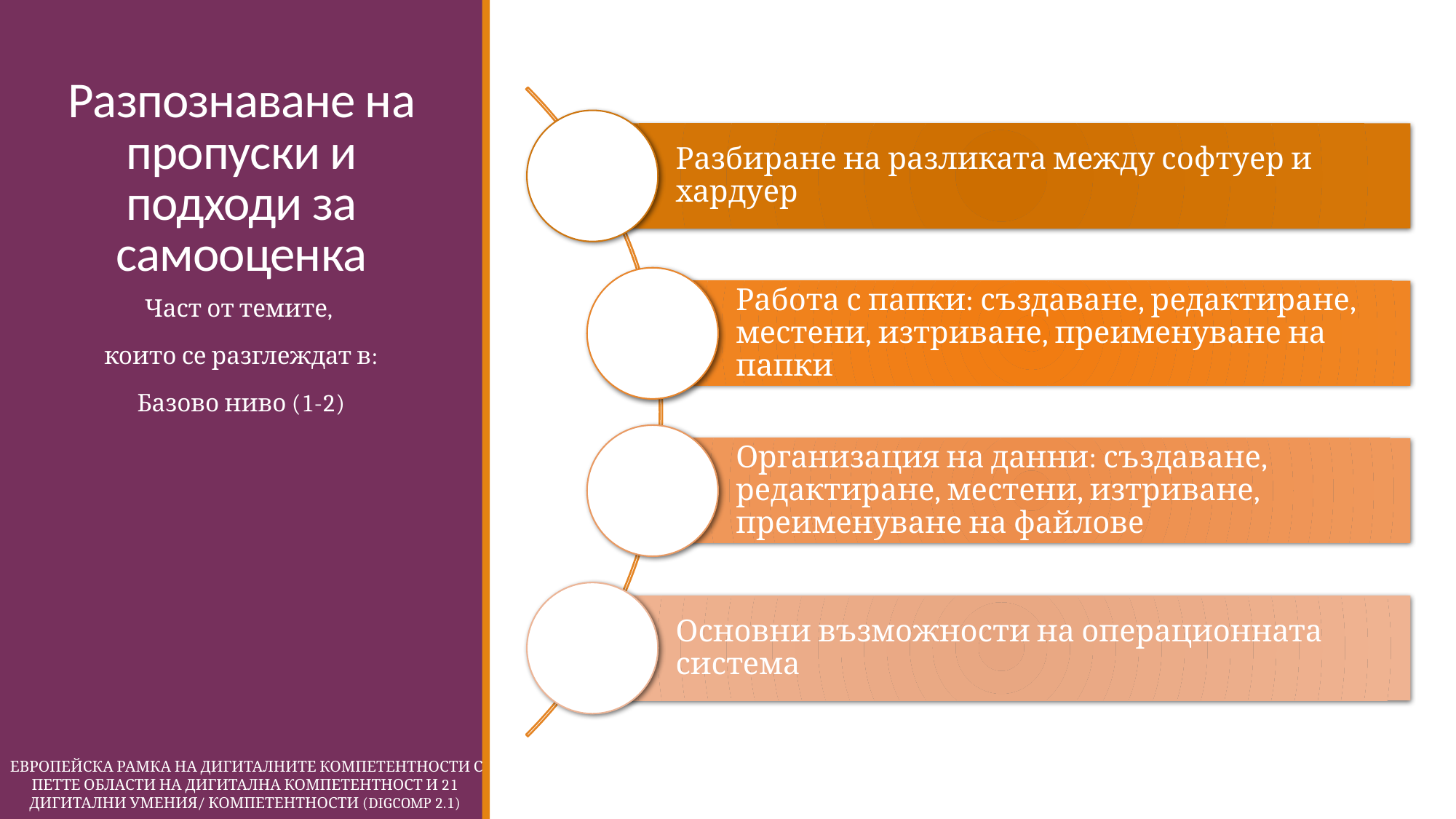

# Разпознаване на пропуски и подходи за самооценка
Разбиране на разликата между софтуер и хардуер
Работа с папки: създаване, редактиране, местени, изтриване, преименуване на папки
Организация на данни: създаване, редактиране, местени, изтриване, преименуване на файлове
Основни възможности на операционната система
Част от темите,
които се разглеждат в:
Базово ниво (1-2)

 Европейска Рамка на дигиталните компетентности с петте области на дигитална компетентност и 21 дигитални умения/ компетентности (DigComp 2.1)